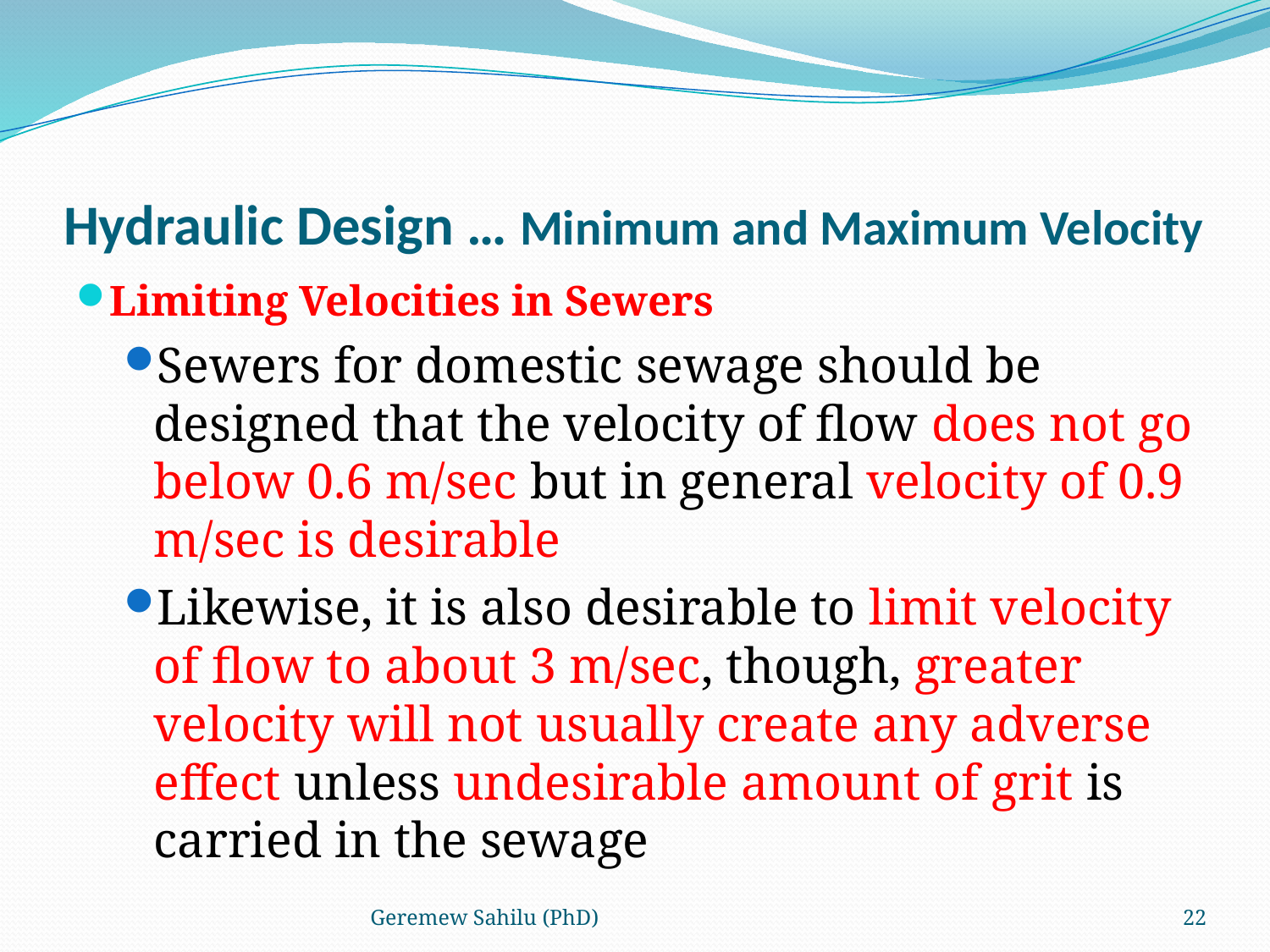

# Hydraulic Design … Minimum and Maximum Velocity
Limiting Velocities in Sewers
Sewers for domestic sewage should be designed that the velocity of flow does not go below 0.6 m/sec but in general velocity of 0.9 m/sec is desirable
Likewise, it is also desirable to limit velocity of flow to about 3 m/sec, though, greater  velocity will not usually create any adverse effect unless undesirable amount of grit is carried in the sewage

Geremew Sahilu (PhD)
22